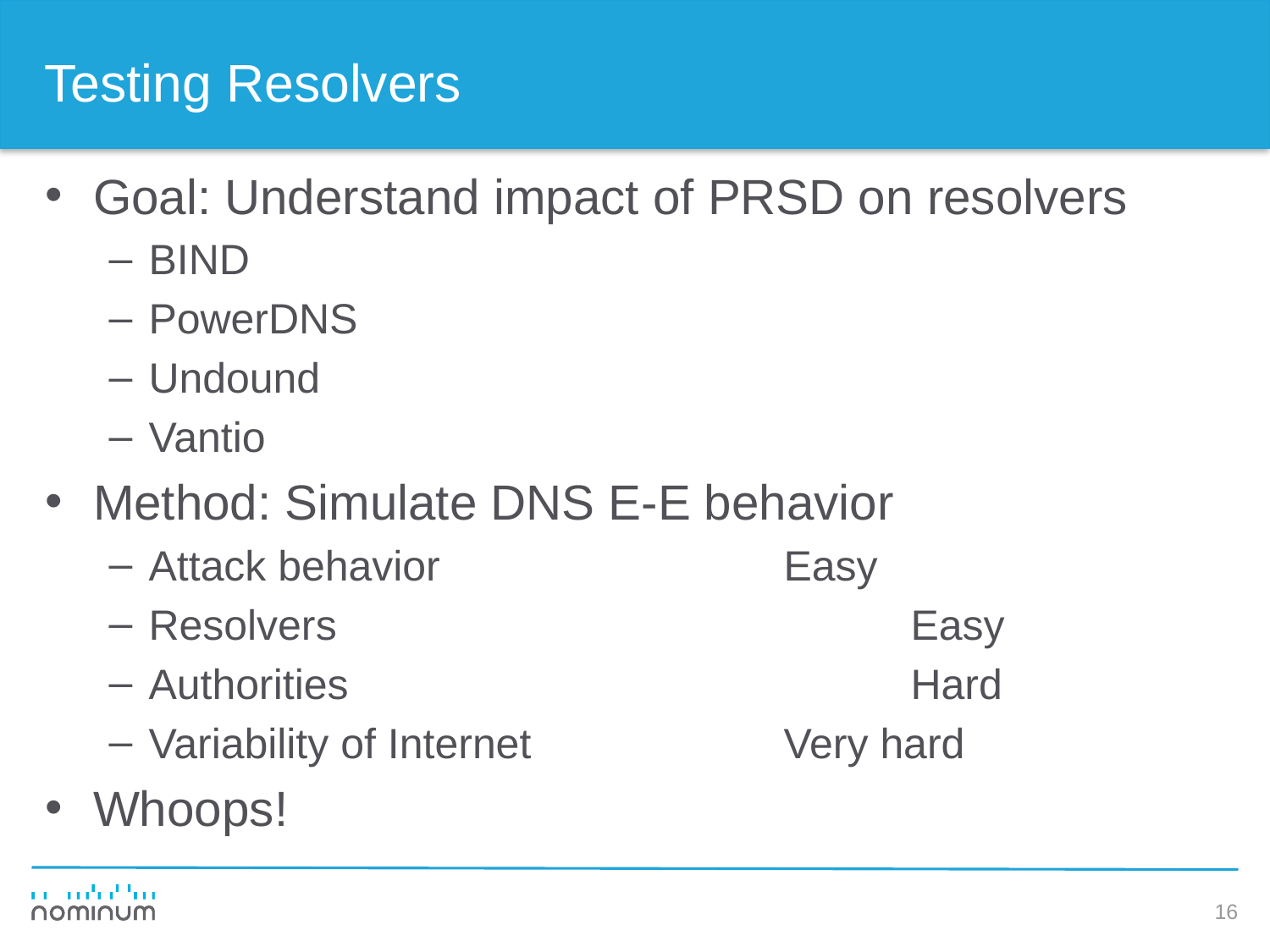

# Testing Resolvers
Goal: Understand impact of PRSD on resolvers
BIND
PowerDNS
Undound
Vantio
Method: Simulate DNS E-E behavior
Attack behavior			Easy
Resolvers					Easy
Authorities					Hard
Variability of Internet		Very hard
Whoops!
16